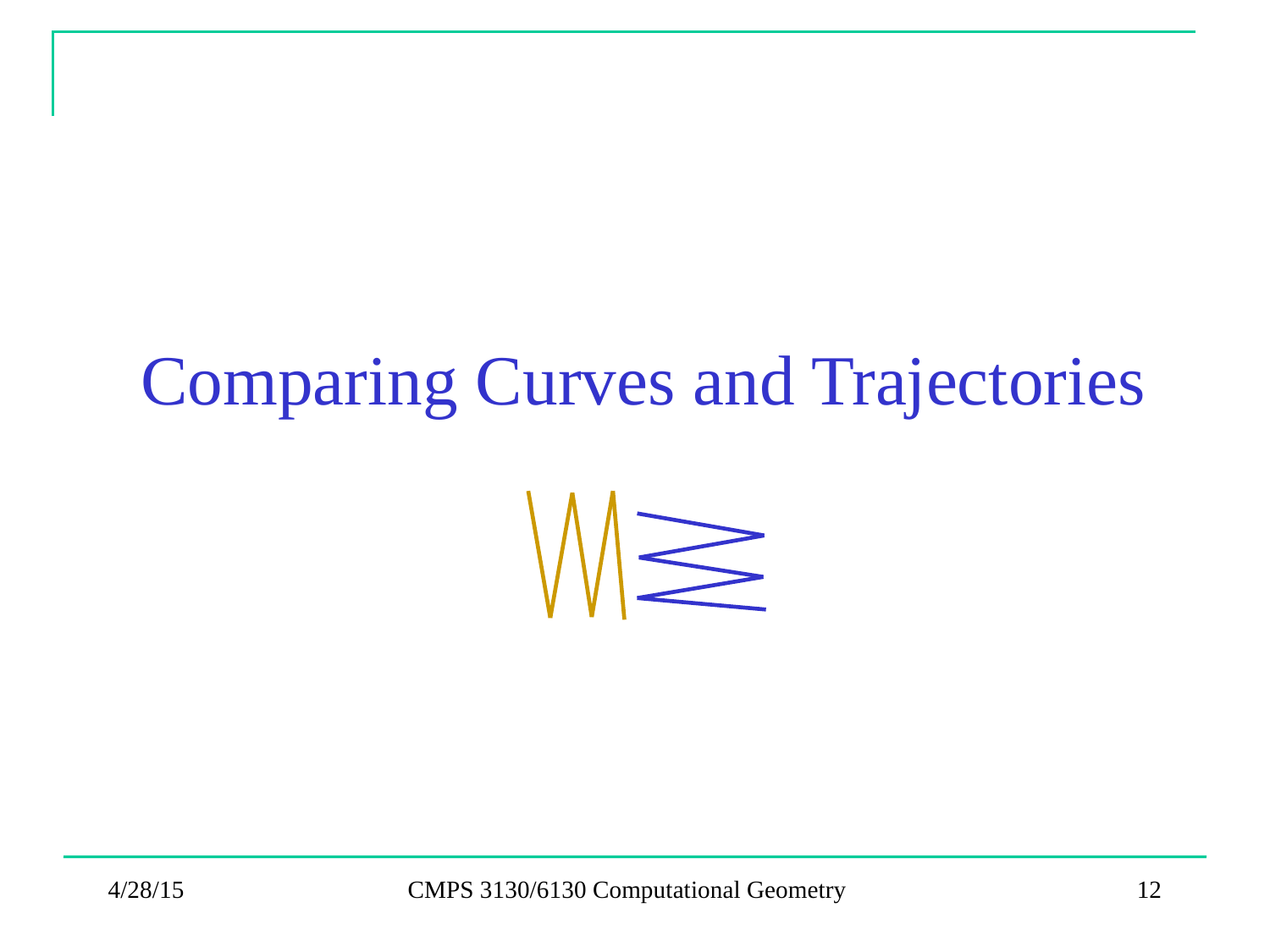

# Comparing Curves and Trajectories

4/28/15
CMPS 3130/6130 Computational Geometry
12